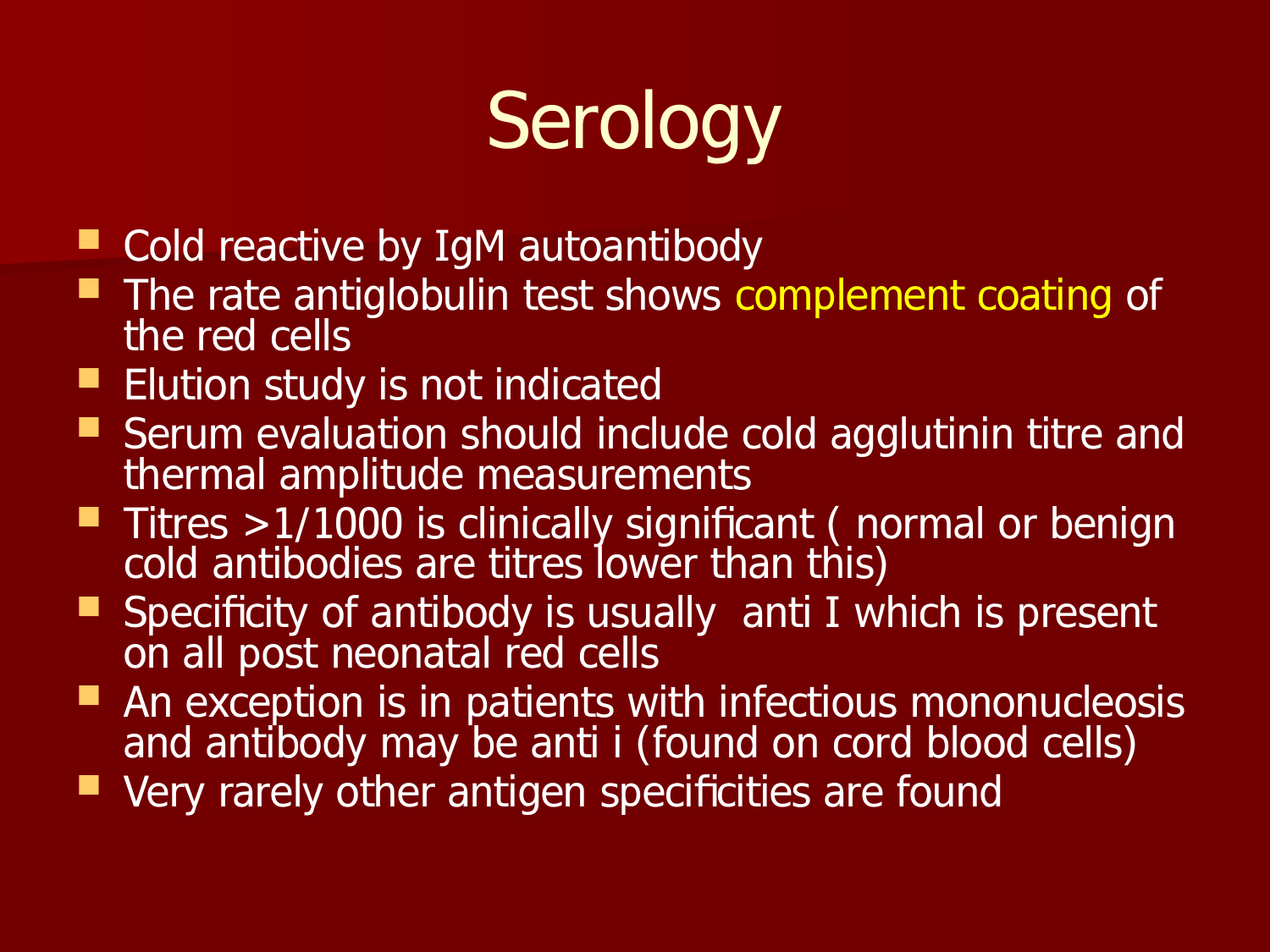

# Serology
Cold reactive by IgM autoantibody
The rate antiglobulin test shows complement coating of the red cells
Elution study is not indicated
Serum evaluation should include cold agglutinin titre and thermal amplitude measurements
Titres >1/1000 is clinically significant ( normal or benign cold antibodies are titres lower than this)
Specificity of antibody is usually  anti I which is present on all post neonatal red cells
An exception is in patients with infectious mononucleosis and antibody may be anti i (found on cord blood cells)
Very rarely other antigen specificities are found